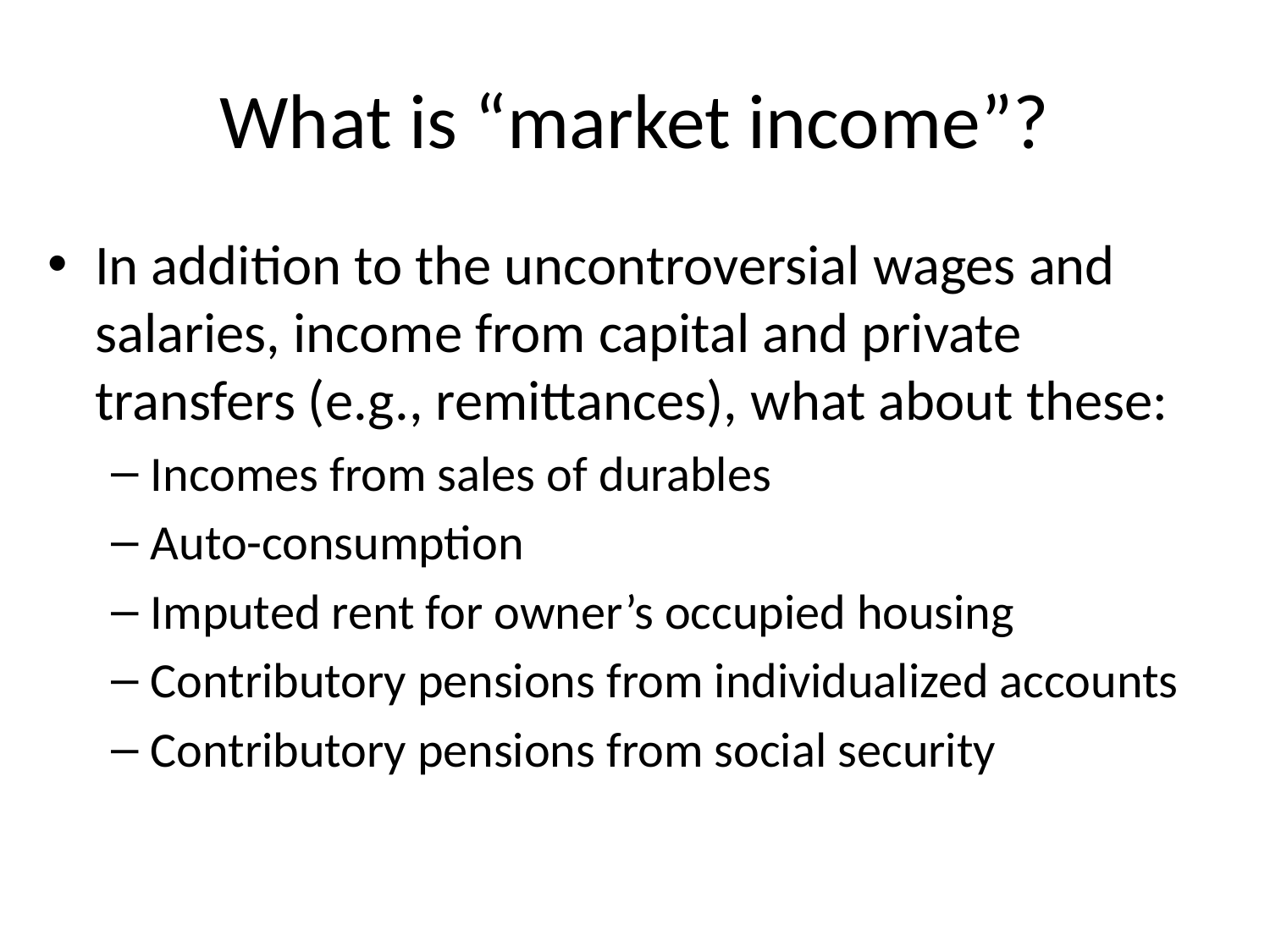

# What is “market income”?
In addition to the uncontroversial wages and salaries, income from capital and private transfers (e.g., remittances), what about these:
Incomes from sales of durables
Auto-consumption
Imputed rent for owner’s occupied housing
Contributory pensions from individualized accounts
Contributory pensions from social security